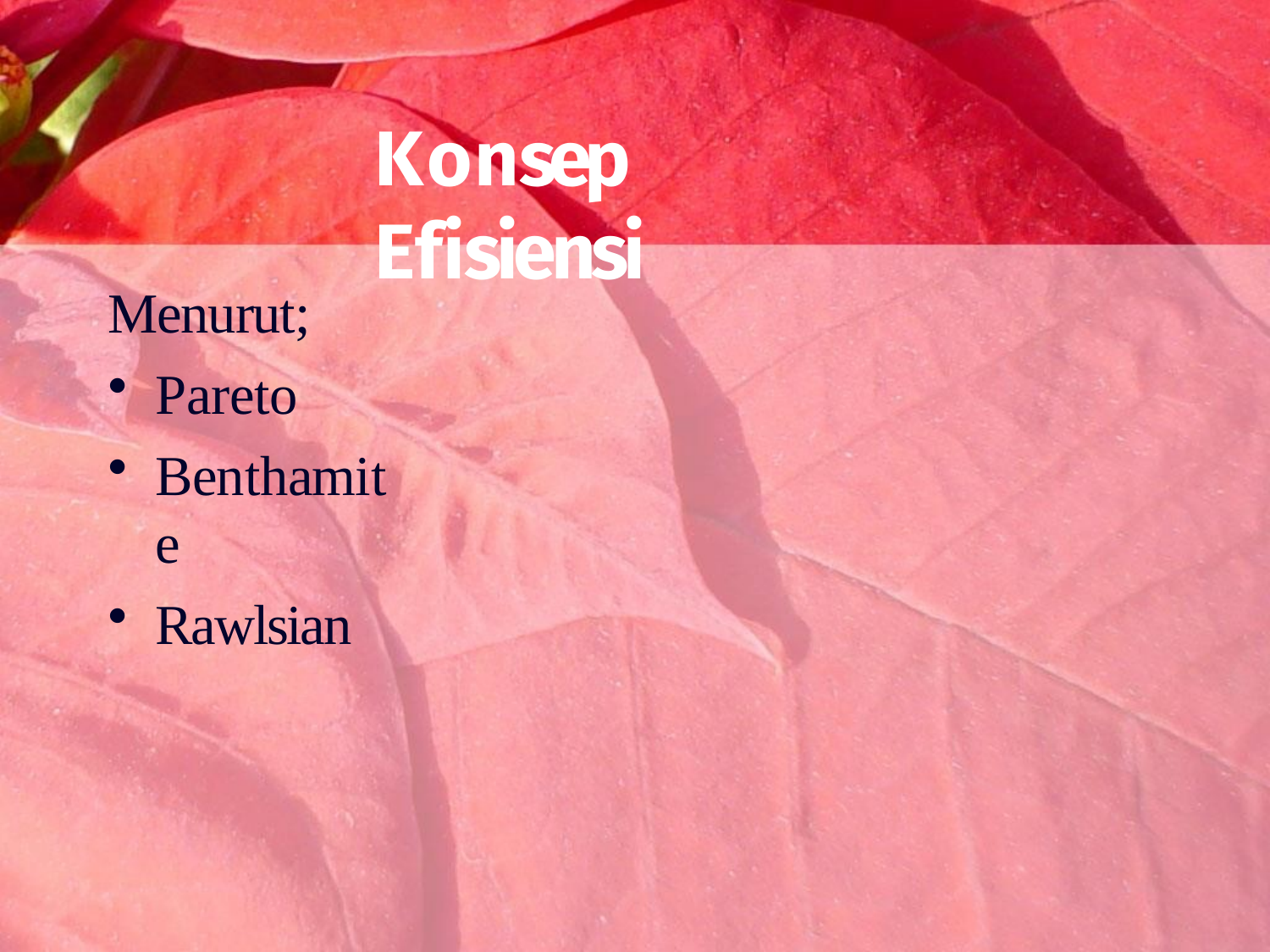

# Konsep Efisiensi
Menurut;
Pareto
Benthamite
Rawlsian